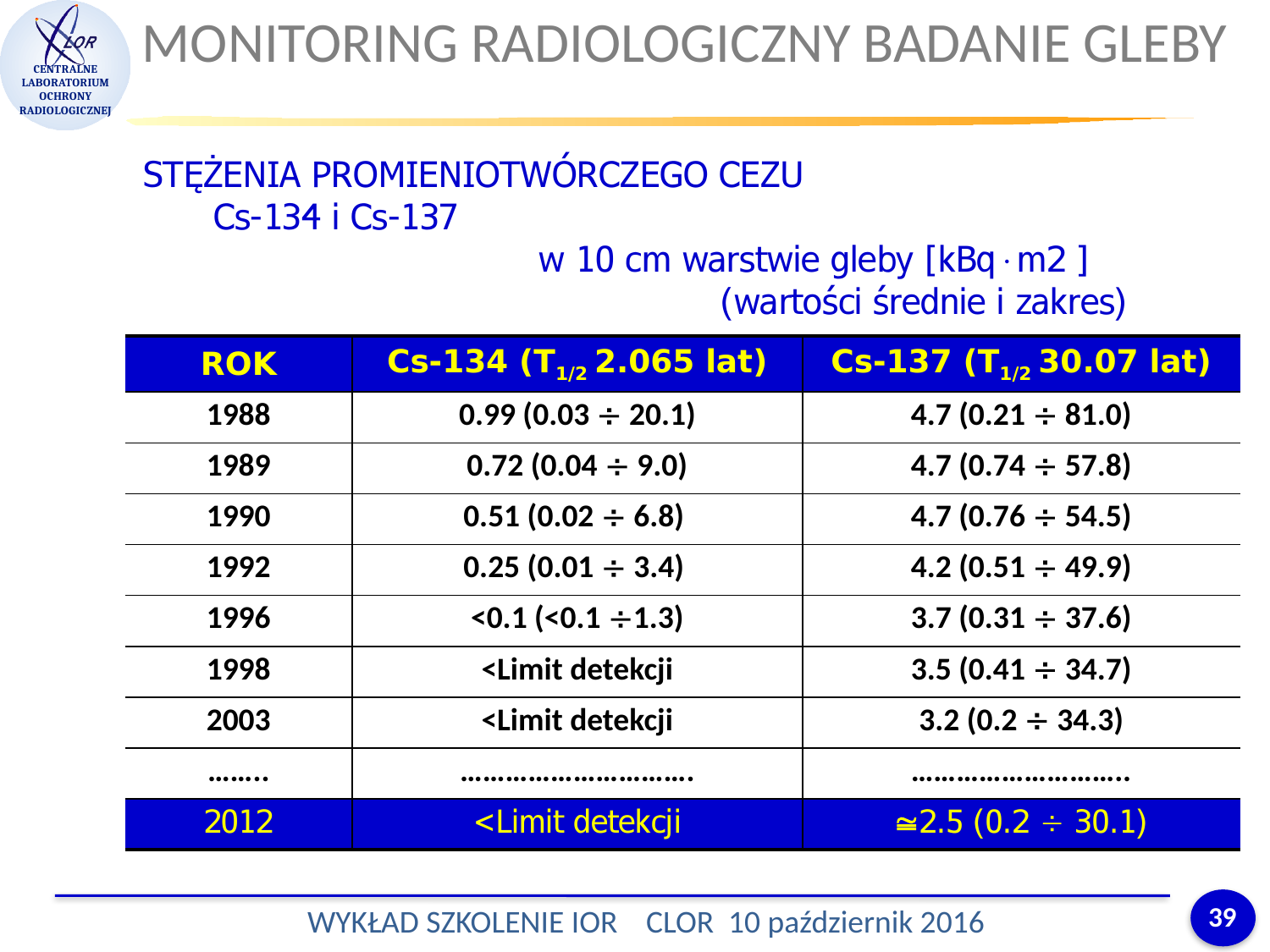

MONITORING RADIOLOGICZNY BADANIE GLEBY
STĘŻENIA PROMIENIOTWÓRCZEGO CEZU                                            Cs-134 i Cs-137                                                                                                         w 10 cm warstwie gleby [kBq⋅m2 ]                                                         (wartości średnie i zakres)
| ROK | Cs-134 (T1/2 2.065 lat) | Cs-137 (T1/2 30.07 lat) |
| --- | --- | --- |
| 1988 | 0.99 (0.03 ÷ 20.1) | 4.7 (0.21 ÷ 81.0) |
| 1989 | 0.72 (0.04 ÷ 9.0) | 4.7 (0.74 ÷ 57.8) |
| 1990 | 0.51 (0.02 ÷ 6.8) | 4.7 (0.76 ÷ 54.5) |
| 1992 | 0.25 (0.01 ÷ 3.4) | 4.2 (0.51 ÷ 49.9) |
| 1996 | <0.1 (<0.1 ÷1.3) | 3.7 (0.31 ÷ 37.6) |
| 1998 | <Limit detekcji | 3.5 (0.41 ÷ 34.7) |
| 2003 | <Limit detekcji | 3.2 (0.2 ÷ 34.3) |
| …….. | …………………………. | ……………………….. |
| 2012 | <Limit detekcji | ≅2.5 (0.2 ÷ 30.1) |
39